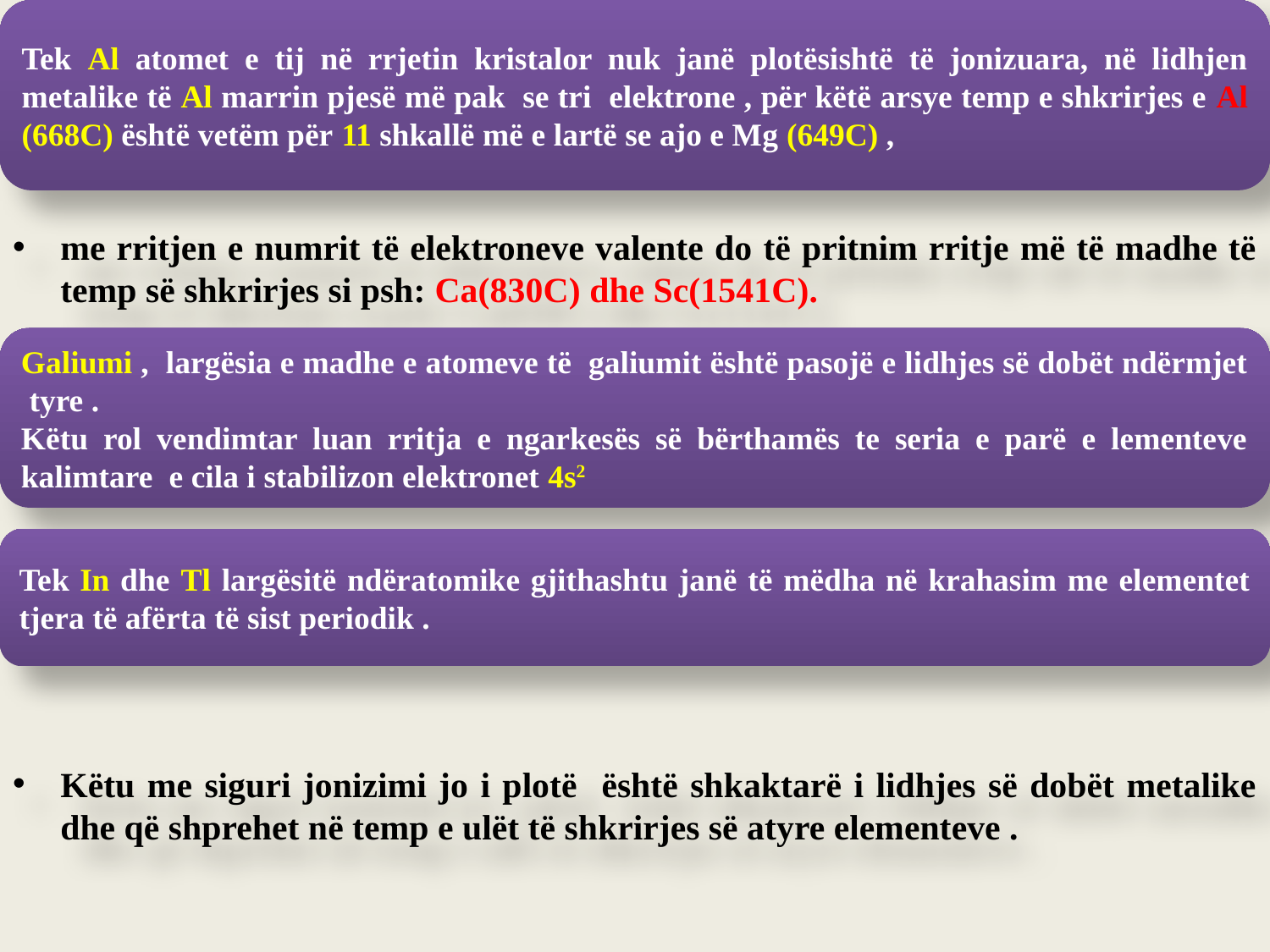

Tek Al atomet e tij në rrjetin kristalor nuk janë plotësishtë të jonizuara, në lidhjen metalike të Al marrin pjesë më pak  se tri  elektrone , për këtë arsye temp e shkrirjes e Al (668C) është vetëm për 11 shkallë më e lartë se ajo e Mg (649C) ,

me rritjen e numrit të elektroneve valente do të pritnim rritje më të madhe të temp së shkrirjes si psh: Ca(830C) dhe Sc(1541C).

Këtu me siguri jonizimi jo i plotë  është shkaktarë i lidhjes së dobët metalike dhe që shprehet në temp e ulët të shkrirjes së atyre elementeve .
Galiumi ,  largësia e madhe e atomeve të  galiumit është pasojë e lidhjes së dobët ndërmjet  tyre .
Këtu rol vendimtar luan rritja e ngarkesës së bërthamës te seria e parë e lementeve kalimtare  e cila i stabilizon elektronet 4s2
Tek In dhe Tl largësitë ndëratomike gjithashtu janë të mëdha në krahasim me elementet tjera të afërta të sist periodik .